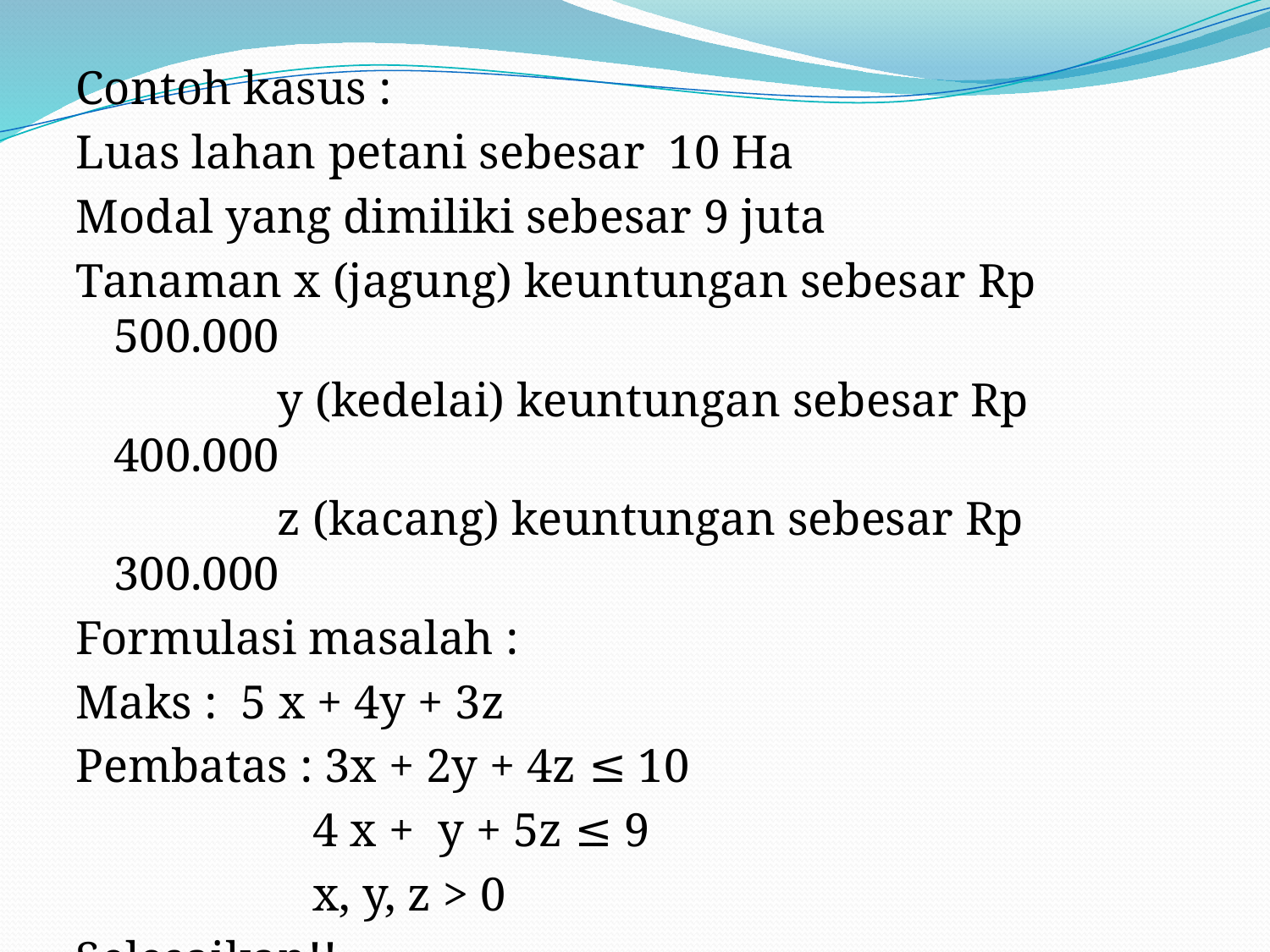

Contoh kasus :
Luas lahan petani sebesar  10 Ha
Modal yang dimiliki sebesar 9 juta
Tanaman x (jagung) keuntungan sebesar Rp 500.000
                 y (kedelai) keuntungan sebesar Rp 400.000
                 z (kacang) keuntungan sebesar Rp 300.000
Formulasi masalah :
Maks :  5 x + 4y + 3z
Pembatas : 3x + 2y + 4z ≤ 10
                    4 x +  y + 5z ≤ 9
                    x, y, z > 0
Selesaikan!!